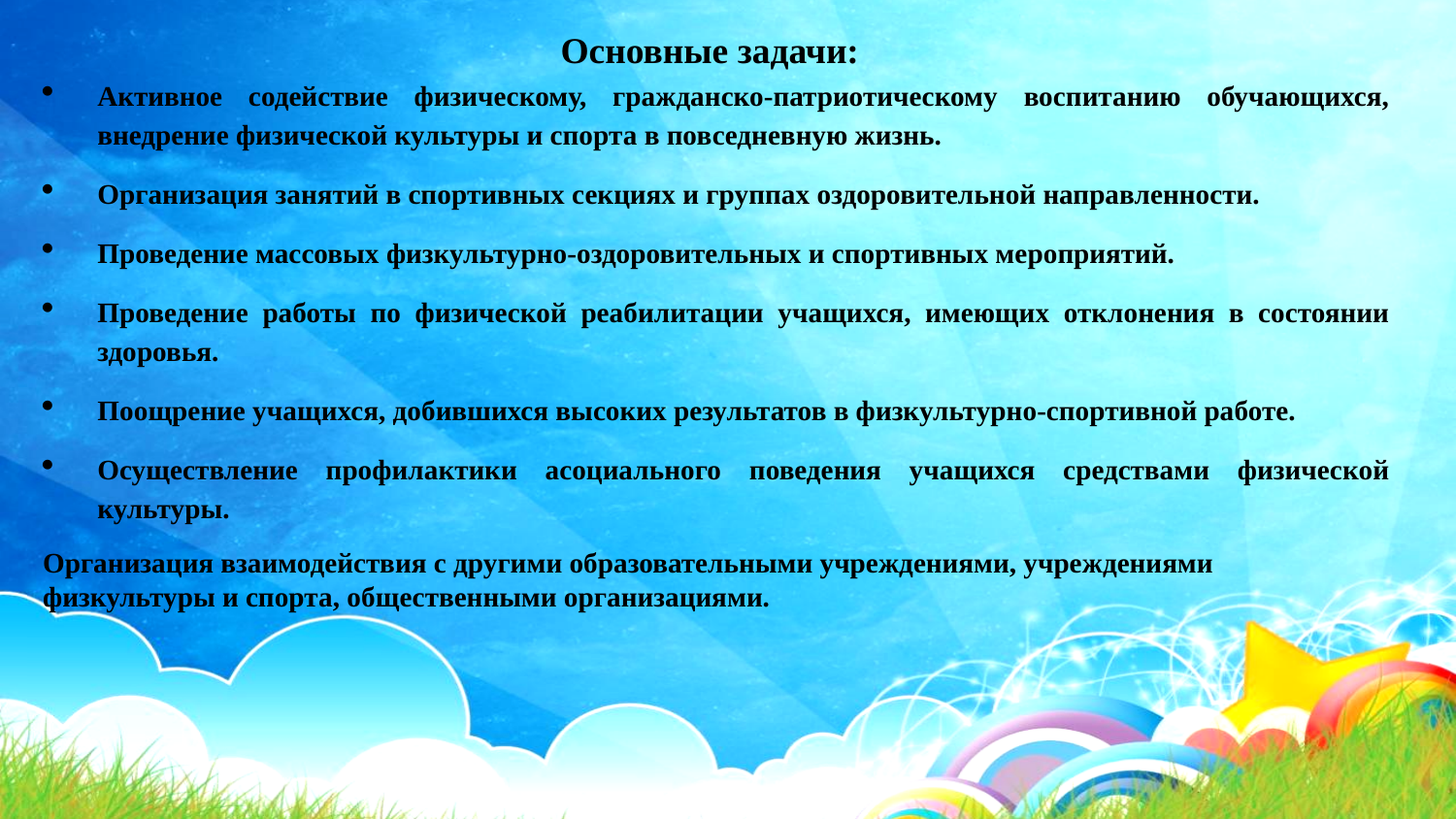

Основные задачи:
Активное содействие физическому, гражданско-патриотическому воспитанию обучающихся, внедрение физической культуры и спорта в повседневную жизнь.
Организация занятий в спортивных секциях и группах оздоровительной направленности.
Проведение массовых физкультурно-оздоровительных и спортивных мероприятий.
Проведение работы по физической реабилитации учащихся, имеющих отклонения в состоянии здоровья.
Поощрение учащихся, добившихся высоких результатов в физкультурно-спортивной работе.
Осуществление профилактики асоциального поведения учащихся средствами физической культуры.
Организация взаимодействия с другими образовательными учреждениями, учреждениями физкультуры и спорта, общественными организациями.